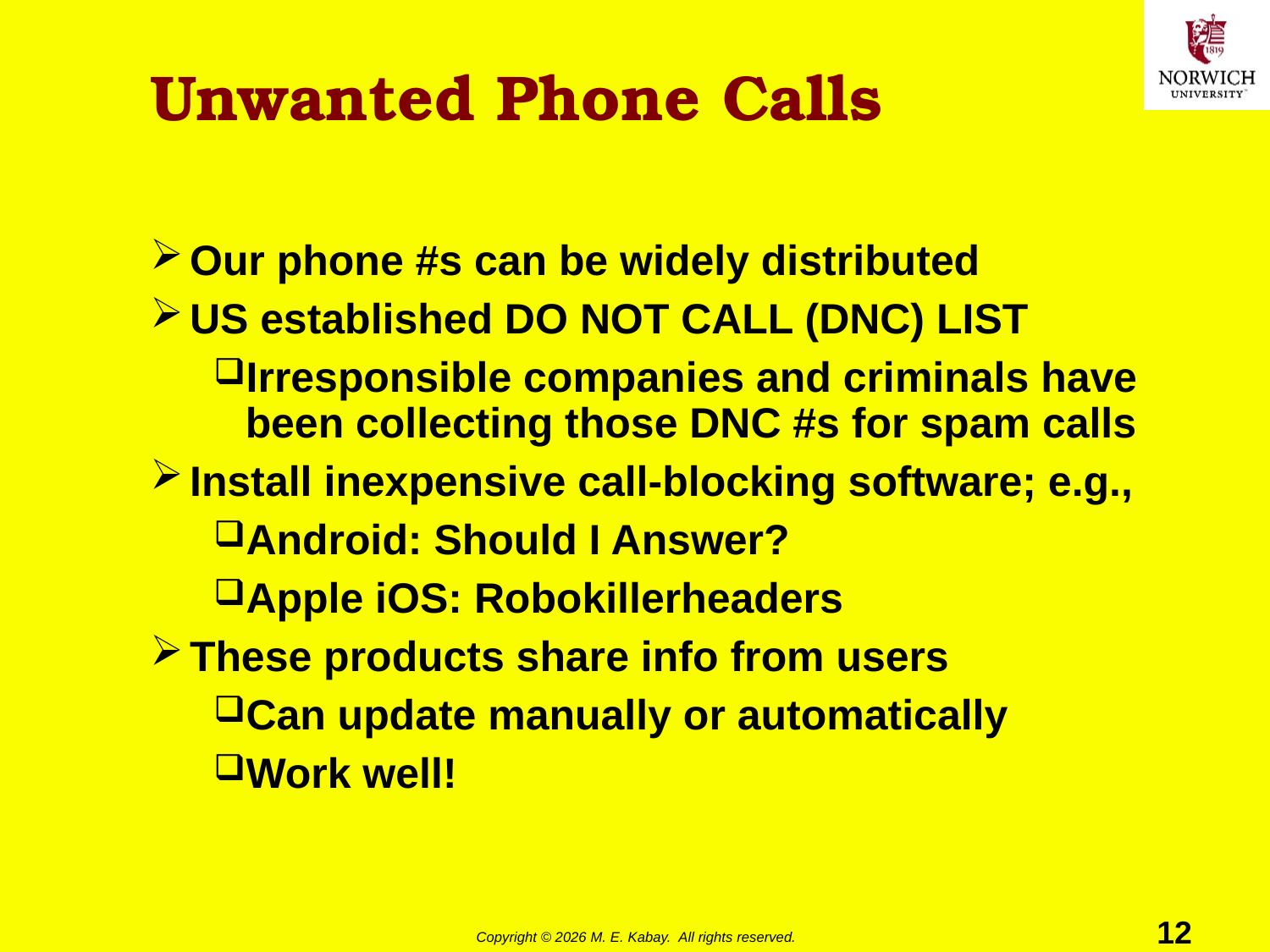

# Unwanted Phone Calls
Our phone #s can be widely distributed
US established DO NOT CALL (DNC) LIST
Irresponsible companies and criminals have been collecting those DNC #s for spam calls
Install inexpensive call-blocking software; e.g.,
Android: Should I Answer?
Apple iOS: Robokillerheaders
These products share info from users
Can update manually or automatically
Work well!